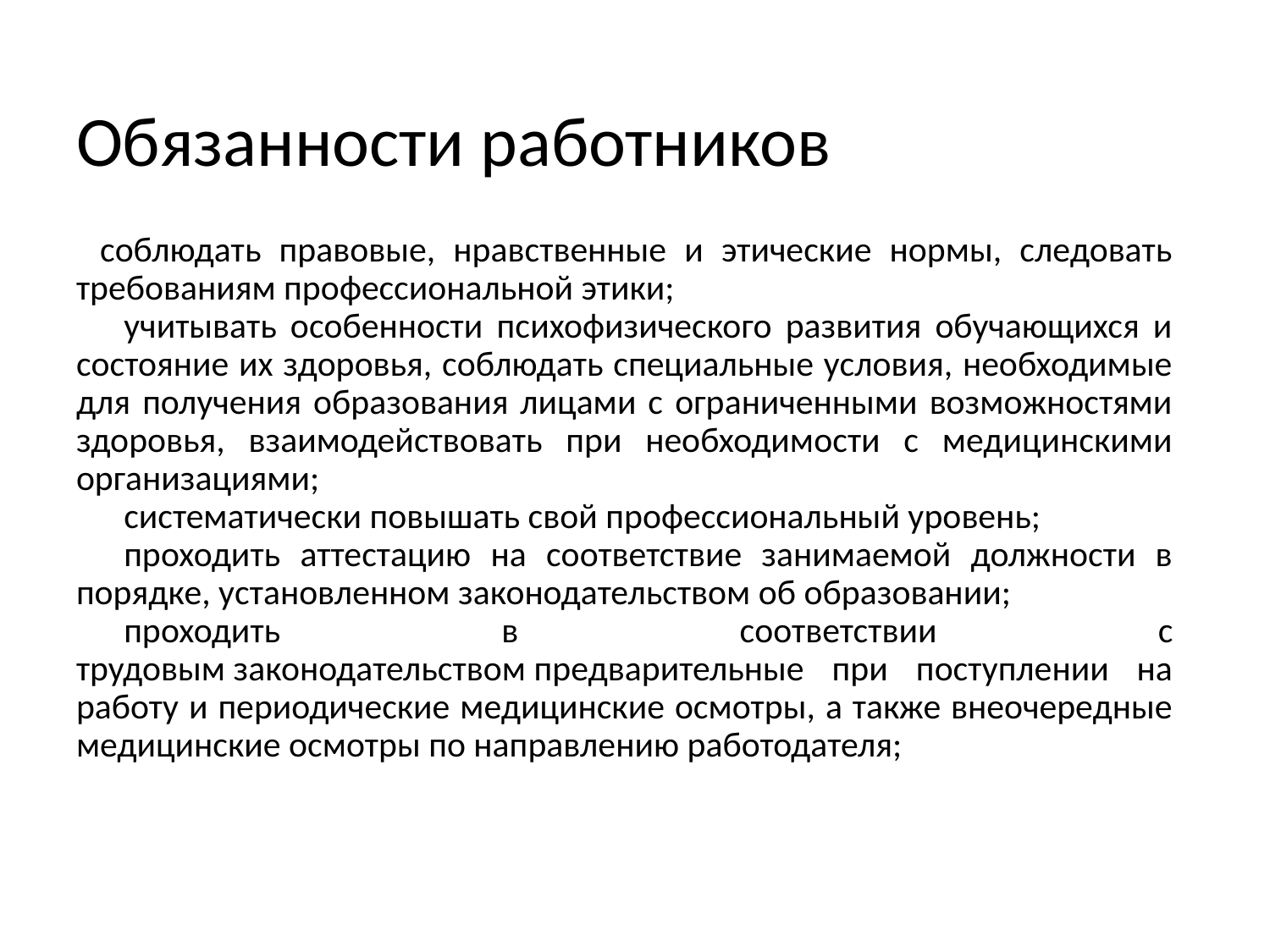

# Обязанности работников
соблюдать правовые, нравственные и этические нормы, следовать требованиям профессиональной этики;
учитывать особенности психофизического развития обучающихся и состояние их здоровья, соблюдать специальные условия, необходимые для получения образования лицами с ограниченными возможностями здоровья, взаимодействовать при необходимости с медицинскими организациями;
систематически повышать свой профессиональный уровень;
проходить аттестацию на соответствие занимаемой должности в порядке, установленном законодательством об образовании;
проходить в соответствии с трудовым законодательством предварительные при поступлении на работу и периодические медицинские осмотры, а также внеочередные медицинские осмотры по направлению работодателя;